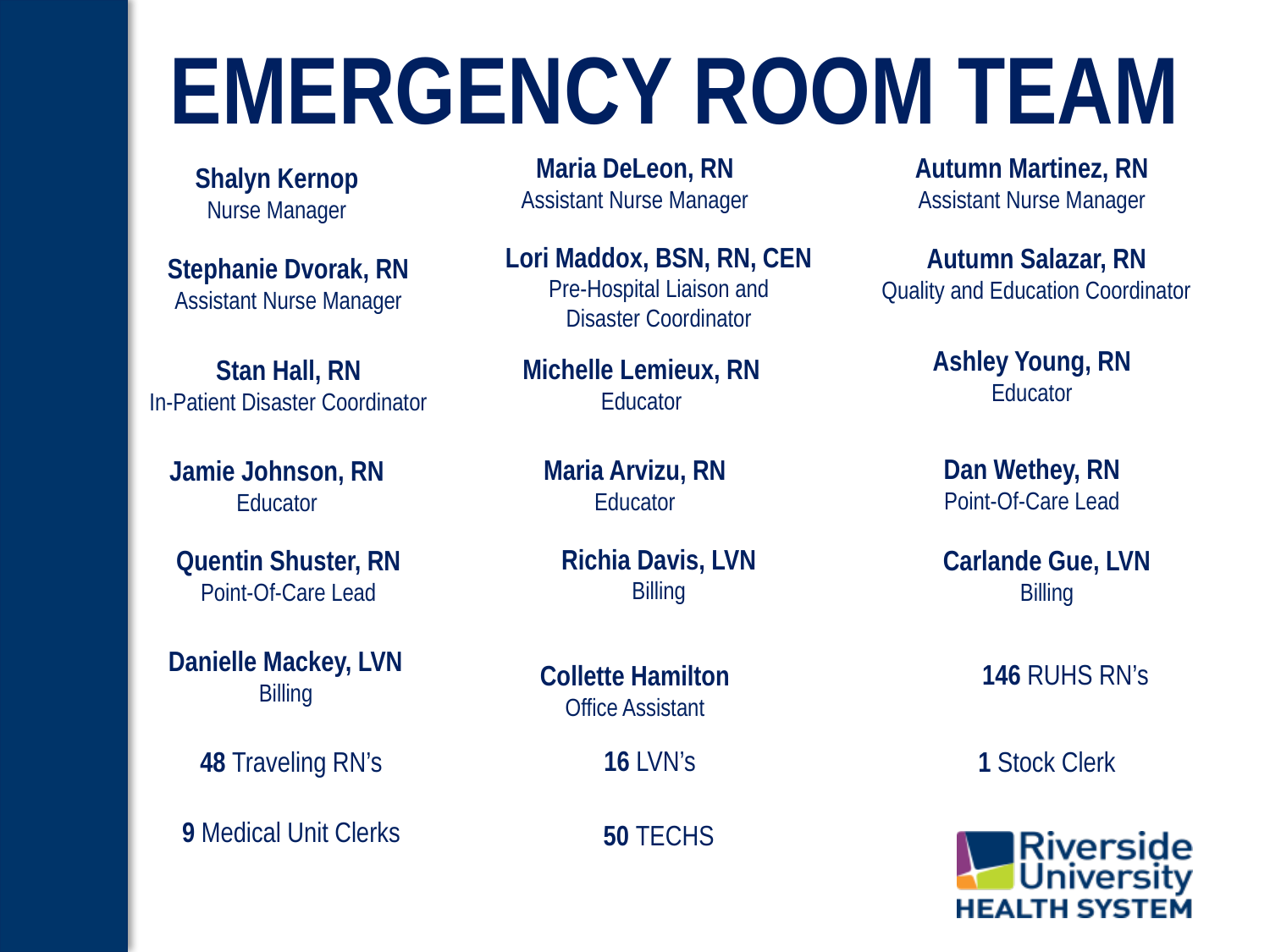

EMERGENCY ROOM TEAM
Maria DeLeon, RN
Assistant Nurse Manager
Autumn Martinez, RN
Assistant Nurse Manager
Shalyn Kernop
Nurse Manager
Lori Maddox, BSN, RN, CEN
Pre-Hospital Liaison and
Disaster Coordinator
Autumn Salazar, RN
Quality and Education Coordinator
Stephanie Dvorak, RN
Assistant Nurse Manager
Ashley Young, RN
Educator
Michelle Lemieux, RN
Educator
Stan Hall, RN
In-Patient Disaster Coordinator
Dan Wethey, RN
Point-Of-Care Lead
Maria Arvizu, RN
Educator
Jamie Johnson, RN
Educator
Richia Davis, LVN
Billing
Quentin Shuster, RN
Point-Of-Care Lead
Carlande Gue, LVN
Billing
Danielle Mackey, LVN
Billing
146 RUHS RN’s
Collette Hamilton
Office Assistant
16 LVN’s
48 Traveling RN’s
1 Stock Clerk
9 Medical Unit Clerks
50 TECHS